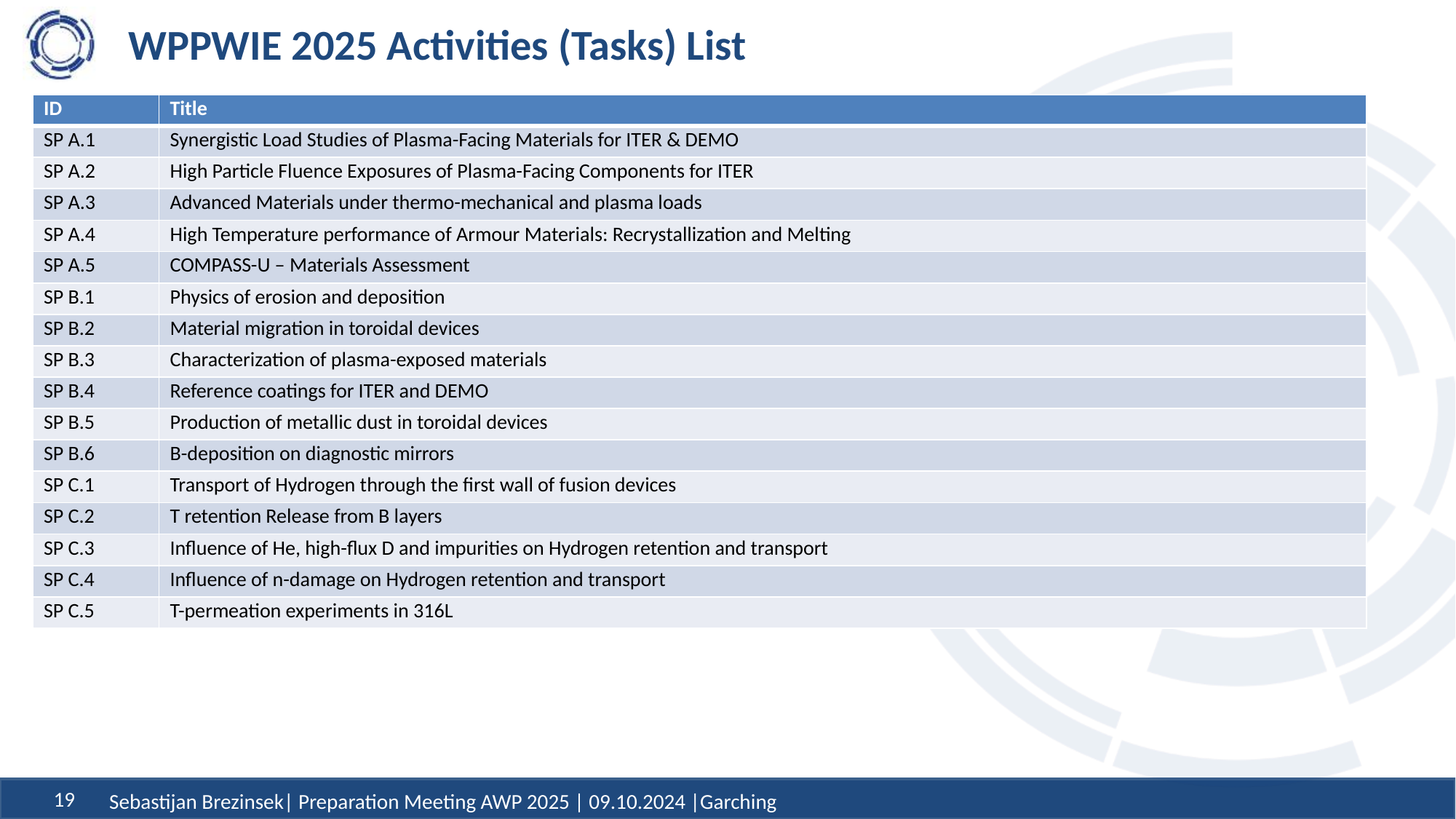

# WPPWIE 2025 Activities (Tasks) List
| ID | Title |
| --- | --- |
| SP A.1 | Synergistic Load Studies of Plasma-Facing Materials for ITER & DEMO |
| SP A.2 | High Particle Fluence Exposures of Plasma-Facing Components for ITER |
| SP A.3 | Advanced Materials under thermo-mechanical and plasma loads |
| SP A.4 | High Temperature performance of Armour Materials: Recrystallization and Melting |
| SP A.5 | COMPASS-U – Materials Assessment |
| SP B.1 | Physics of erosion and deposition |
| SP B.2 | Material migration in toroidal devices |
| SP B.3 | Characterization of plasma-exposed materials |
| SP B.4 | Reference coatings for ITER and DEMO |
| SP B.5 | Production of metallic dust in toroidal devices |
| SP B.6 | B-deposition on diagnostic mirrors |
| SP C.1 | Transport of Hydrogen through the first wall of fusion devices |
| SP C.2 | T retention Release from B layers |
| SP C.3 | Influence of He, high-flux D and impurities on Hydrogen retention and transport |
| SP C.4 | Influence of n-damage on Hydrogen retention and transport |
| SP C.5 | T-permeation experiments in 316L |
Sebastijan Brezinsek| Preparation Meeting AWP 2025 | 09.10.2024 |Garching
19